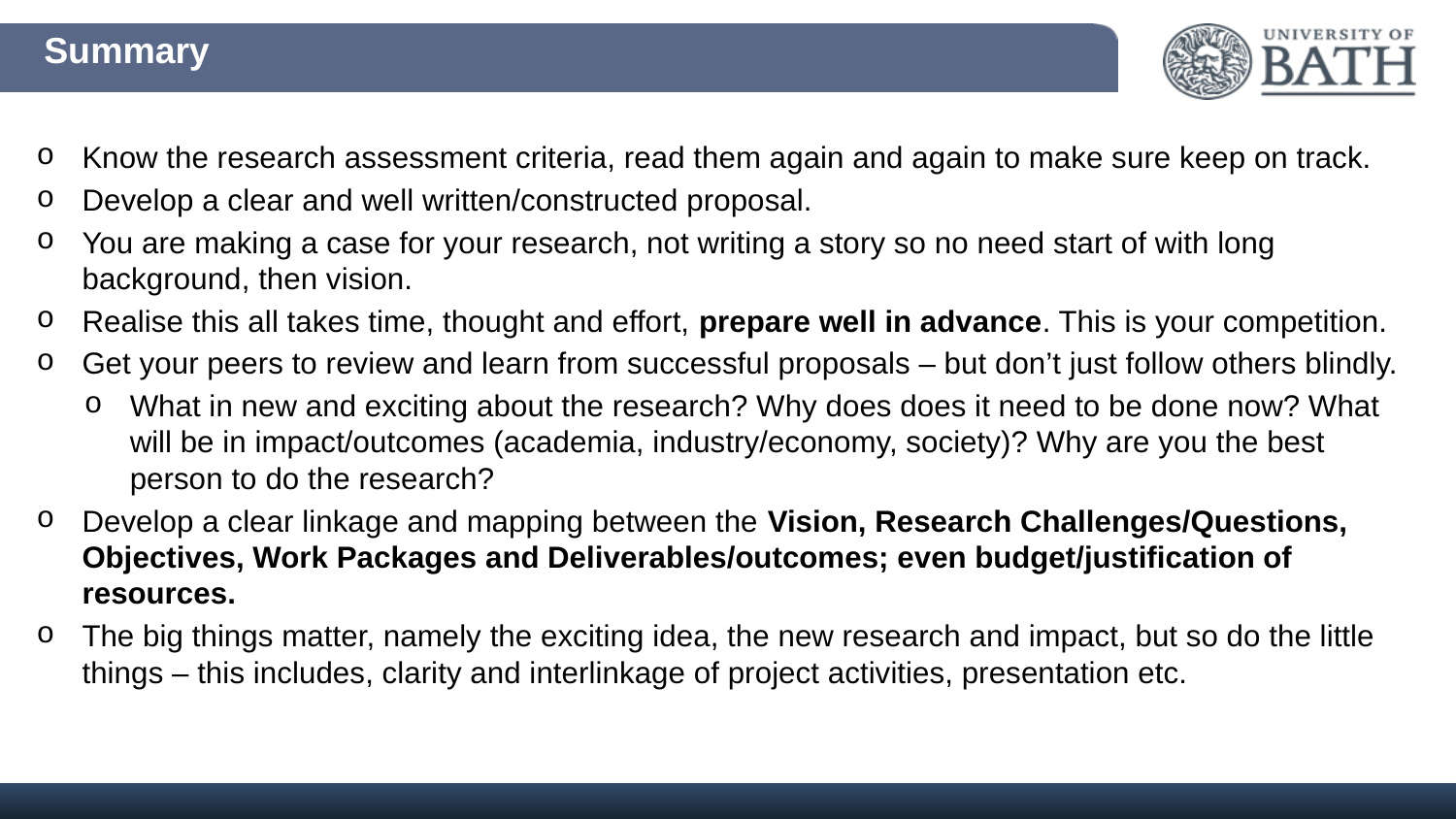

Summary
# Conclusions

Know the research assessment criteria, read them again and again to make sure keep on track.
Develop a clear and well written/constructed proposal.
You are making a case for your research, not writing a story so no need start of with long background, then vision.
Realise this all takes time, thought and effort, prepare well in advance. This is your competition.
Get your peers to review and learn from successful proposals – but don’t just follow others blindly.
What in new and exciting about the research? Why does does it need to be done now? What will be in impact/outcomes (academia, industry/economy, society)? Why are you the best person to do the research?
Develop a clear linkage and mapping between the Vision, Research Challenges/Questions, Objectives, Work Packages and Deliverables/outcomes; even budget/justification of resources.
The big things matter, namely the exciting idea, the new research and impact, but so do the little things – this includes, clarity and interlinkage of project activities, presentation etc.